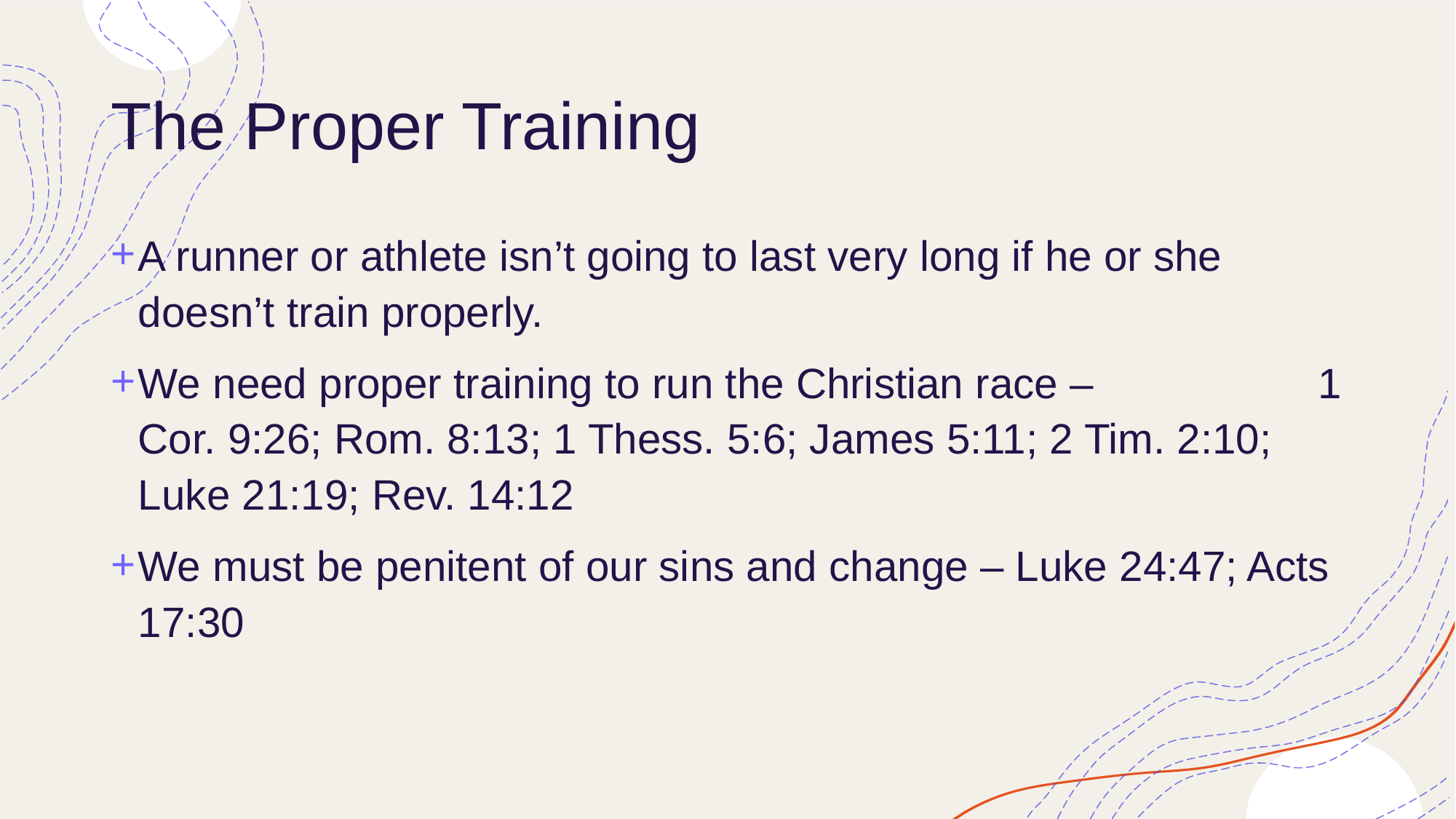

# The Proper Training
A runner or athlete isn’t going to last very long if he or she doesn’t train properly.
We need proper training to run the Christian race –                   1 Cor. 9:26; Rom. 8:13; 1 Thess. 5:6; James 5:11; 2 Tim. 2:10; Luke 21:19; Rev. 14:12
We must be penitent of our sins and change – Luke 24:47; Acts 17:30